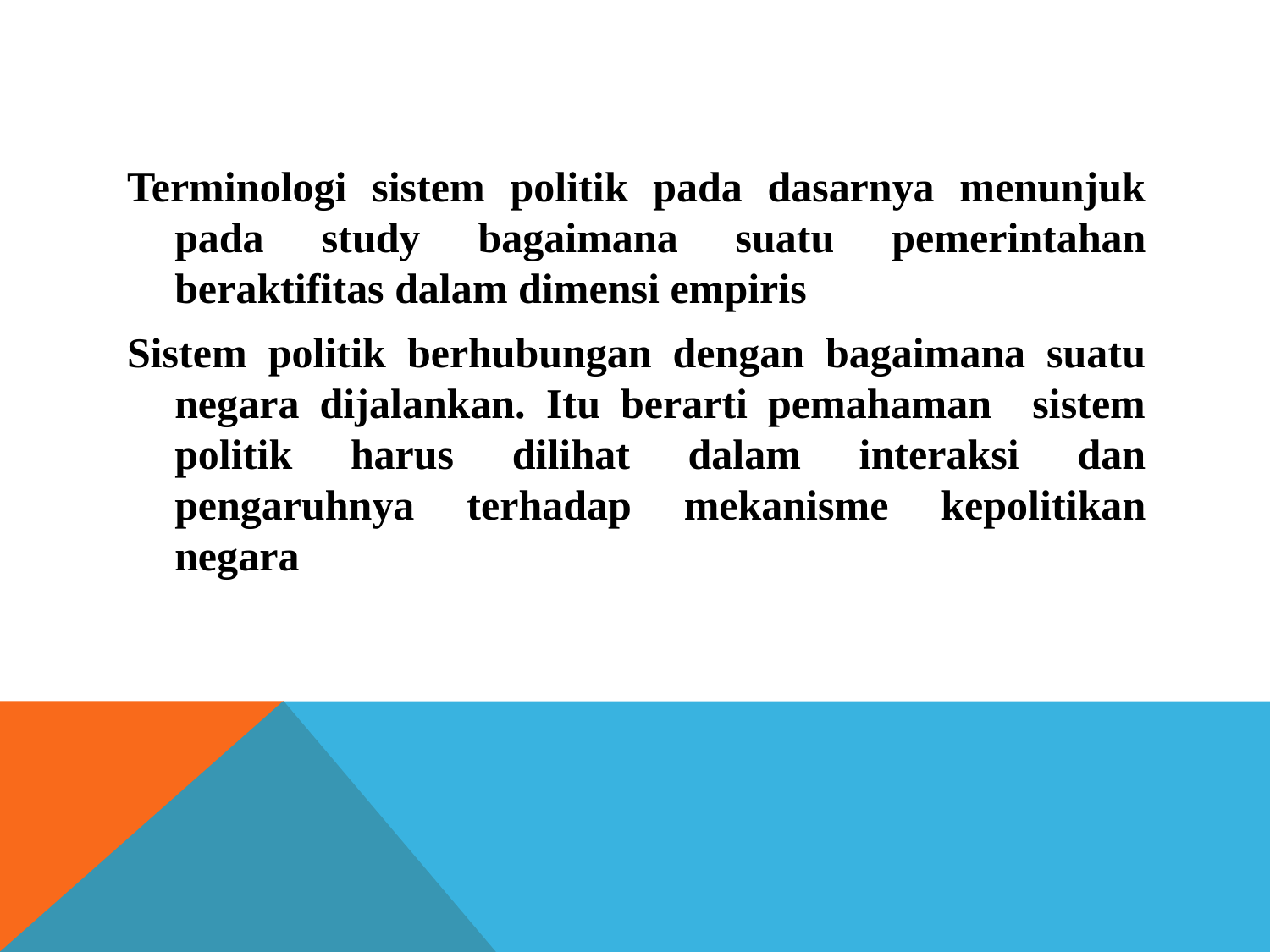

#
Terminologi sistem politik pada dasarnya menunjuk pada study bagaimana suatu pemerintahan beraktifitas dalam dimensi empiris
Sistem politik berhubungan dengan bagaimana suatu negara dijalankan. Itu berarti pemahaman  sistem politik harus dilihat dalam interaksi dan pengaruhnya terhadap mekanisme kepolitikan negara